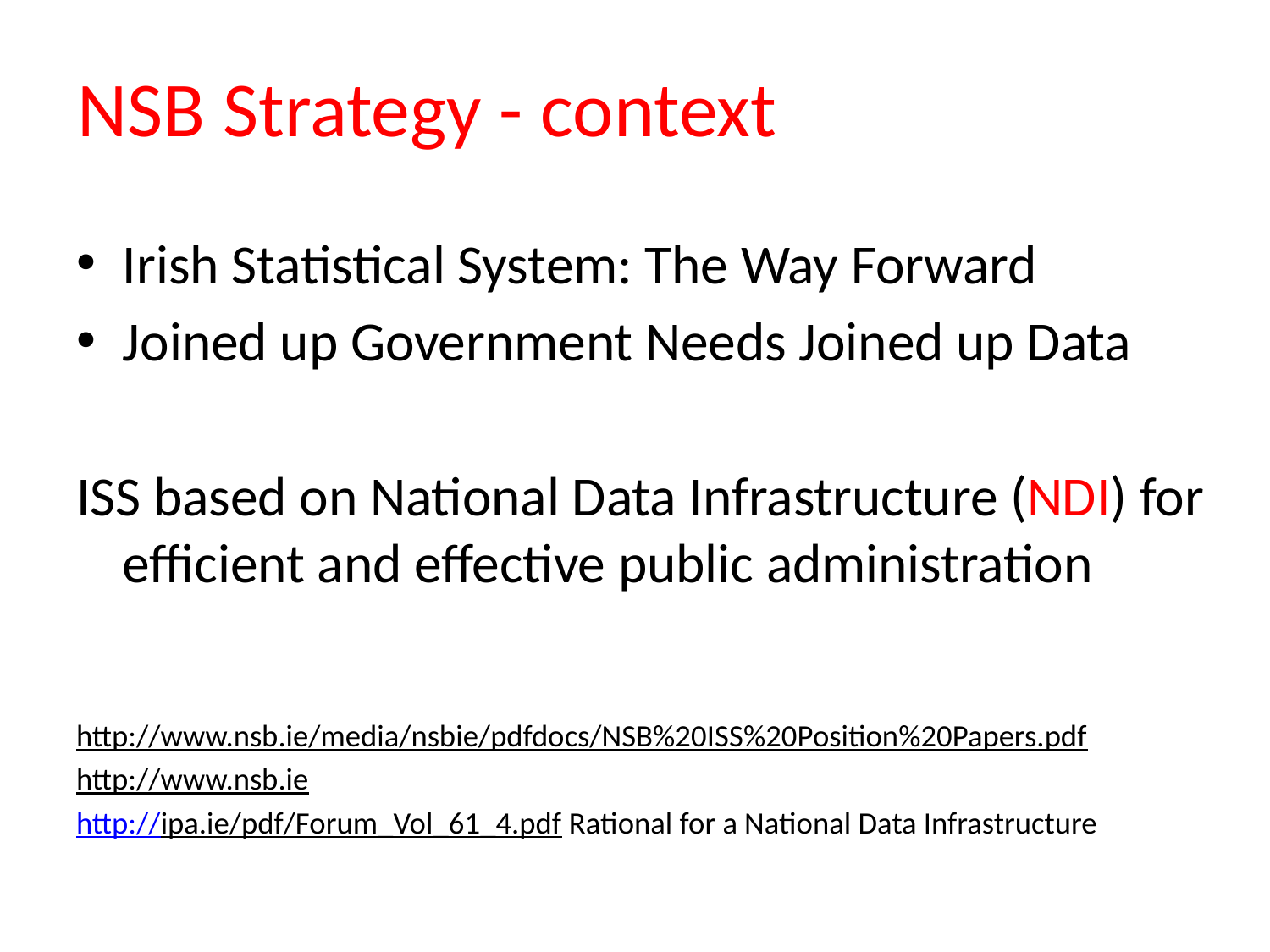

# NSB Strategy - context
Irish Statistical System: The Way Forward
Joined up Government Needs Joined up Data

ISS based on National Data Infrastructure (NDI) for efficient and effective public administration

http://www.nsb.ie/media/nsbie/pdfdocs/NSB%20ISS%20Position%20Papers.pdf
http://www.nsb.ie
http://ipa.ie/pdf/Forum_Vol_61_4.pdf Rational for a National Data Infrastructure